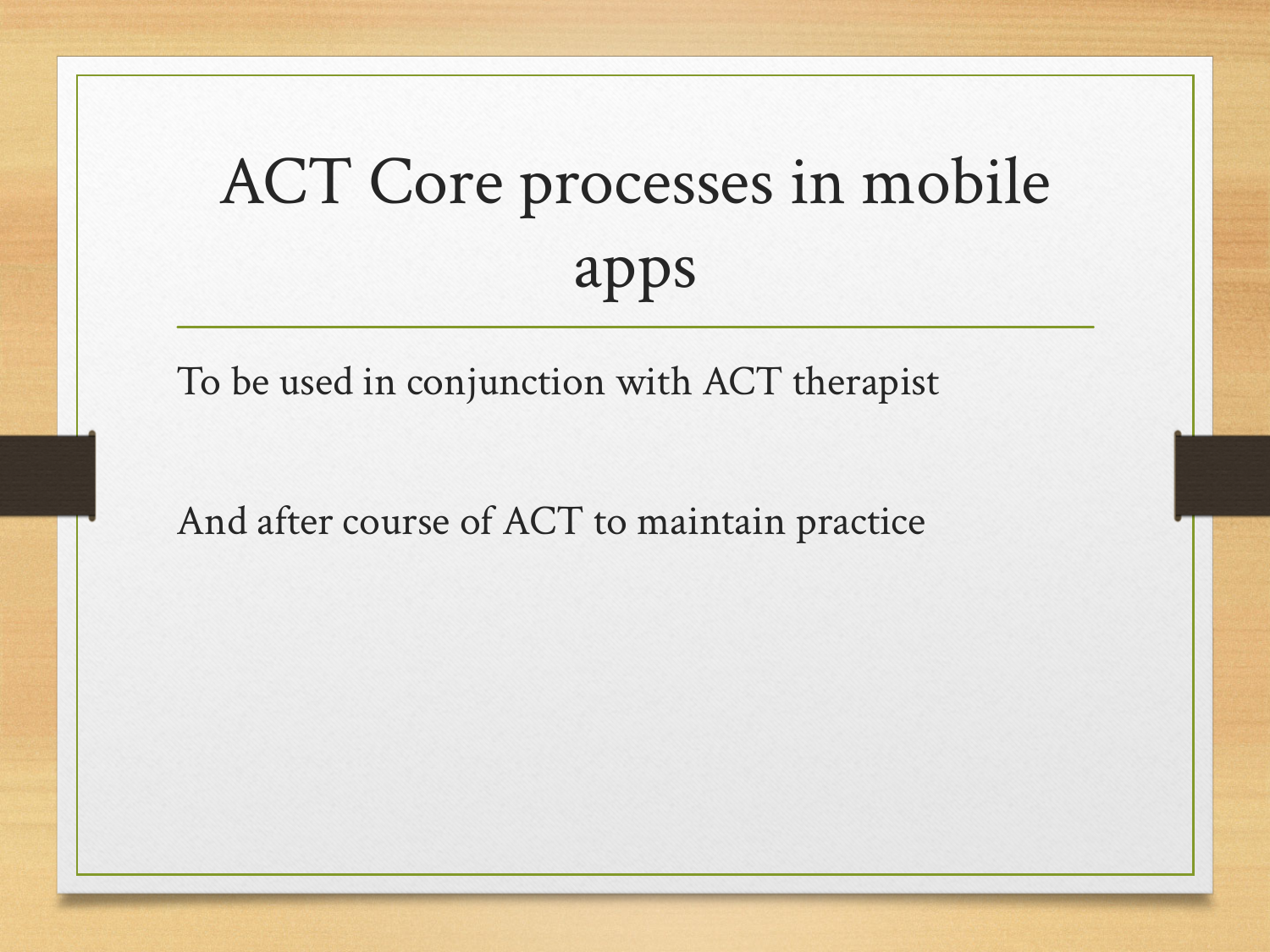

# ACT Core processes in mobile apps
To be used in conjunction with ACT therapist

And after course of ACT to maintain practice